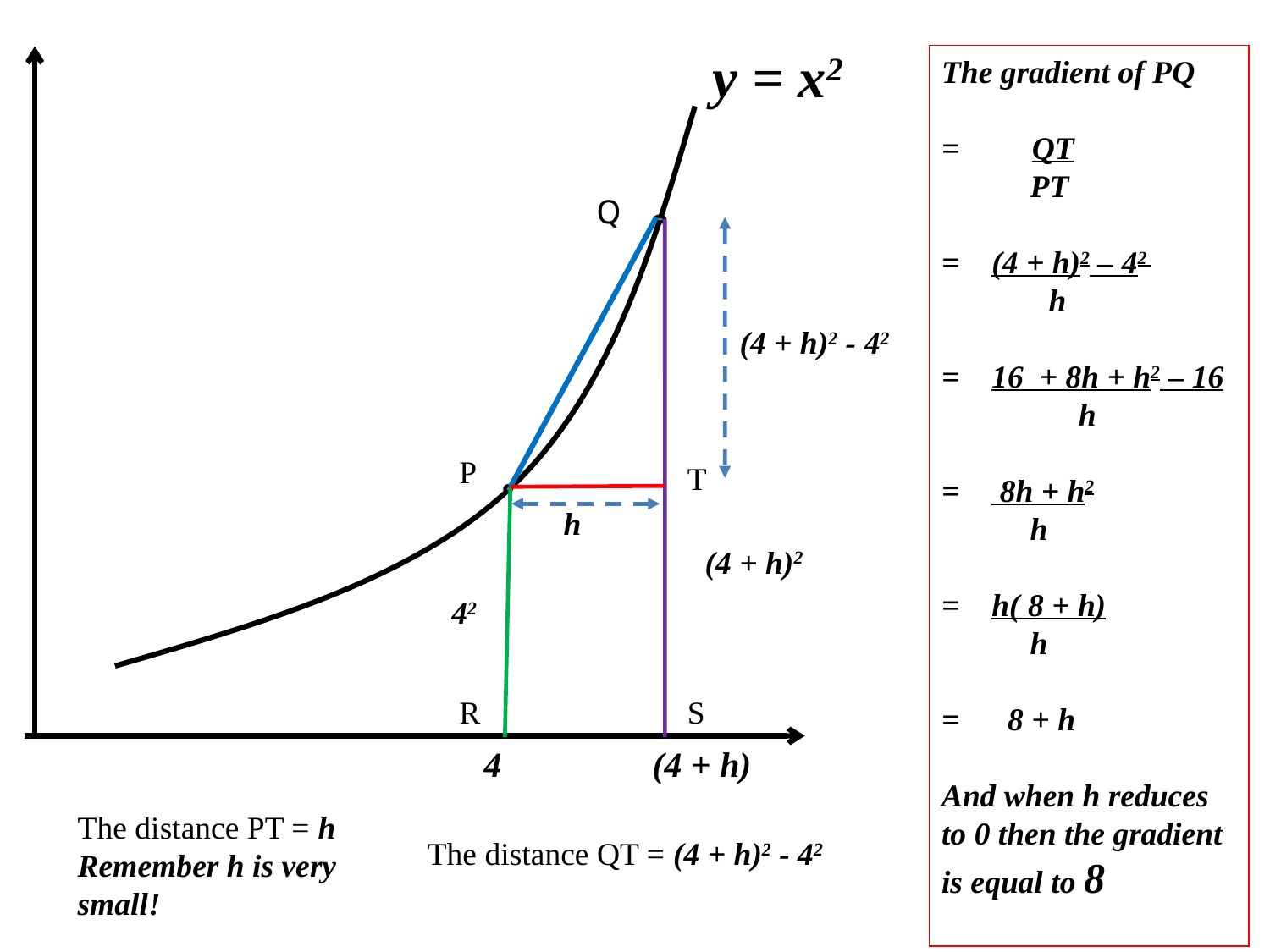

y = x2
The gradient of PQ

=         QT
           PT

=    (4 + h)2 – 42
                       h

=    16  + 8h + h2 – 16
                 h

=     8h + h2
           h

=    h( 8 + h)
           h

=      8 + h

And when h reduces to 0 then the gradient is equal to 8

Q

    (4 + h)2 - 42
P
T

h
(4 + h)2
   42
R
S
4
(4 + h)
The distance PT = h
Remember h is very small!
The distance QT = (4 + h)2 - 42